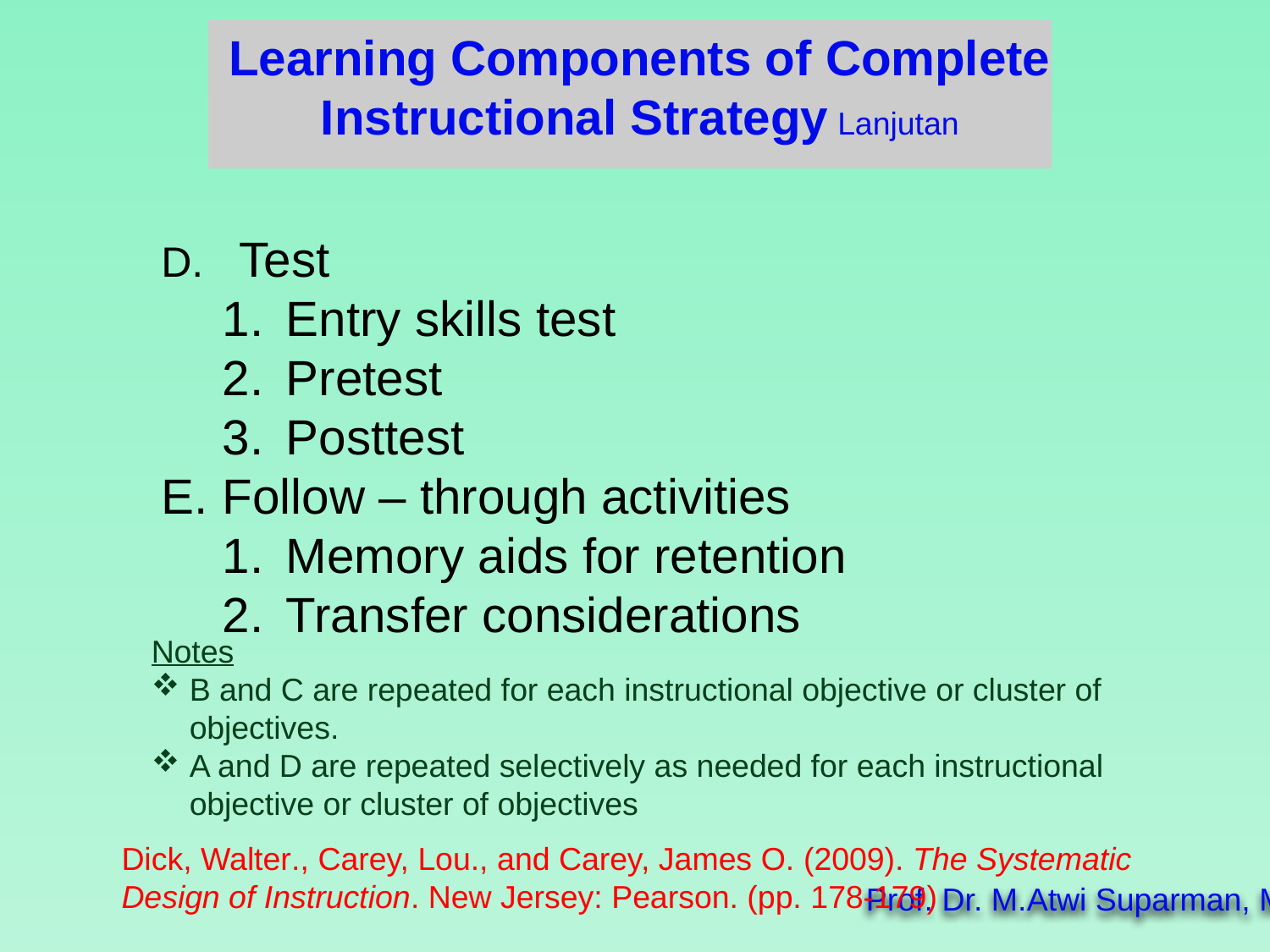

Learning Components of Complete Instructional Strategy Lanjutan
D.   Test
Entry skills test
Pretest
Posttest
Follow – through activities
Memory aids for retention
Transfer considerations

Notes
B and C are repeated for each instructional objective or cluster of objectives.
A and D are repeated selectively as needed for each instructional objective or cluster of objectives
Dick, Walter., Carey, Lou., and Carey, James O. (2009). The Systematic Design of Instruction. New Jersey: Pearson. (pp. 178-179)
Prof. Dr. M.Atwi Suparman, M.Sc